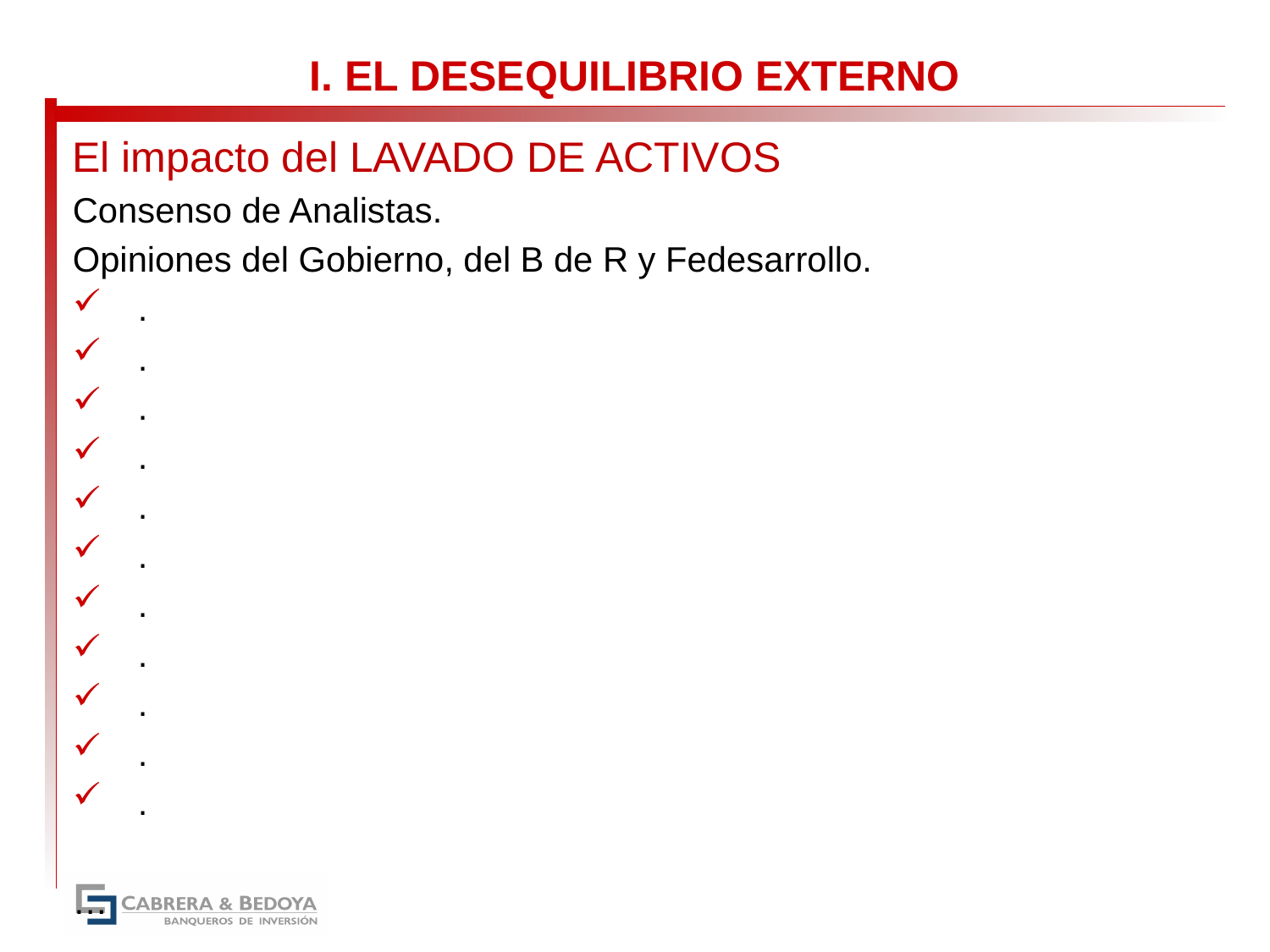

# I. EL DESEQUILIBRIO EXTERNO
El impacto del LAVADO DE ACTIVOS
Consenso de Analistas.
Opiniones del Gobierno, del B de R y Fedesarrollo.
.
.
.
.
.
.
.
.
.
.
.

…